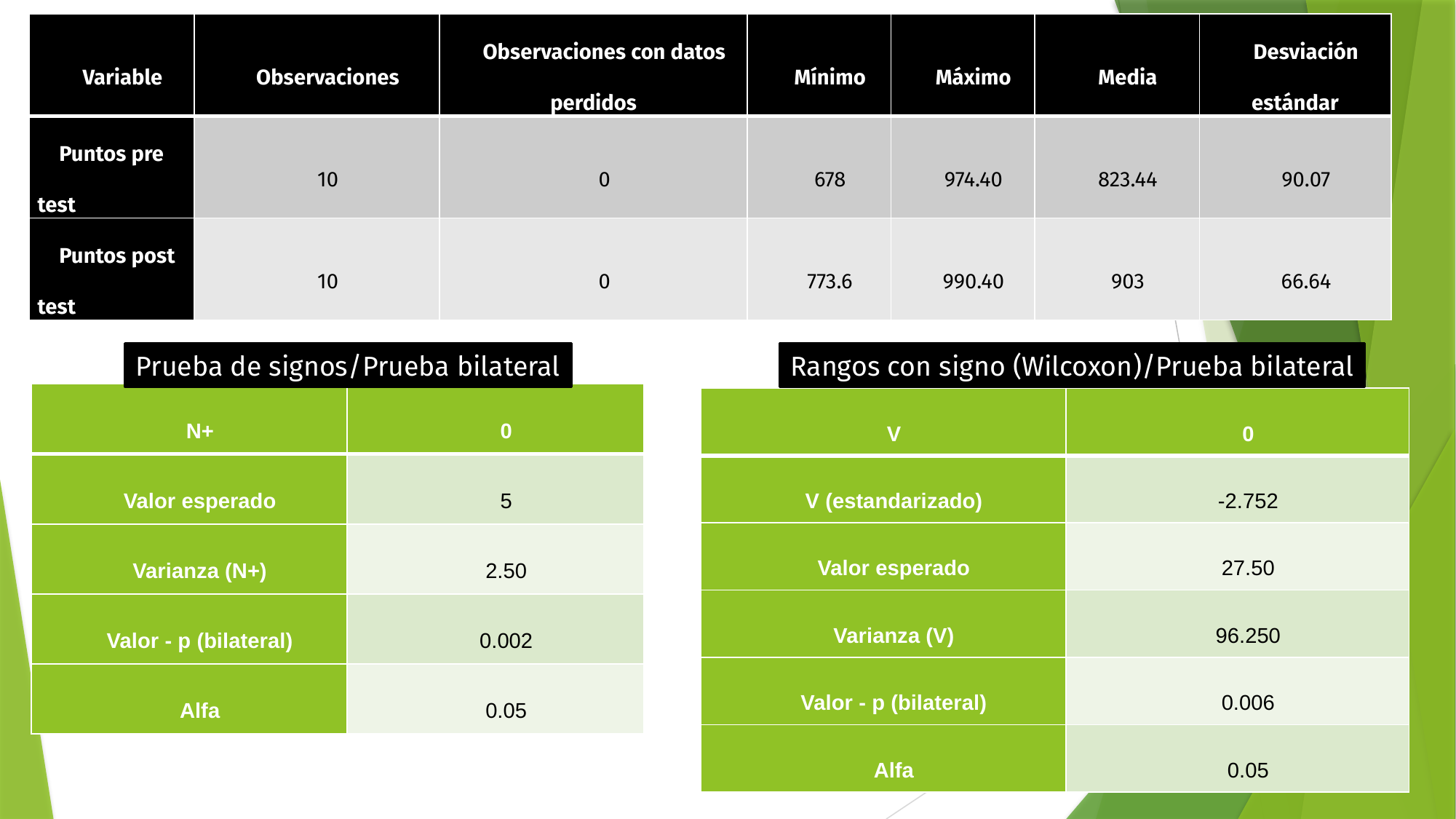

| Variable | Observaciones | Observaciones con datos perdidos | Mínimo | Máximo | Media | Desviación estándar |
| --- | --- | --- | --- | --- | --- | --- |
| Puntos pre test | 10 | 0 | 678 | 974.40 | 823.44 | 90.07 |
| Puntos post test | 10 | 0 | 773.6 | 990.40 | 903 | 66.64 |
Prueba de signos/Prueba bilateral
Rangos con signo (Wilcoxon)/Prueba bilateral
| N+ | 0 |
| --- | --- |
| Valor esperado | 5 |
| Varianza (N+) | 2.50 |
| Valor - p (bilateral) | 0.002 |
| Alfa | 0.05 |
| V | 0 |
| --- | --- |
| V (estandarizado) | -2.752 |
| Valor esperado | 27.50 |
| Varianza (V) | 96.250 |
| Valor - p (bilateral) | 0.006 |
| Alfa | 0.05 |